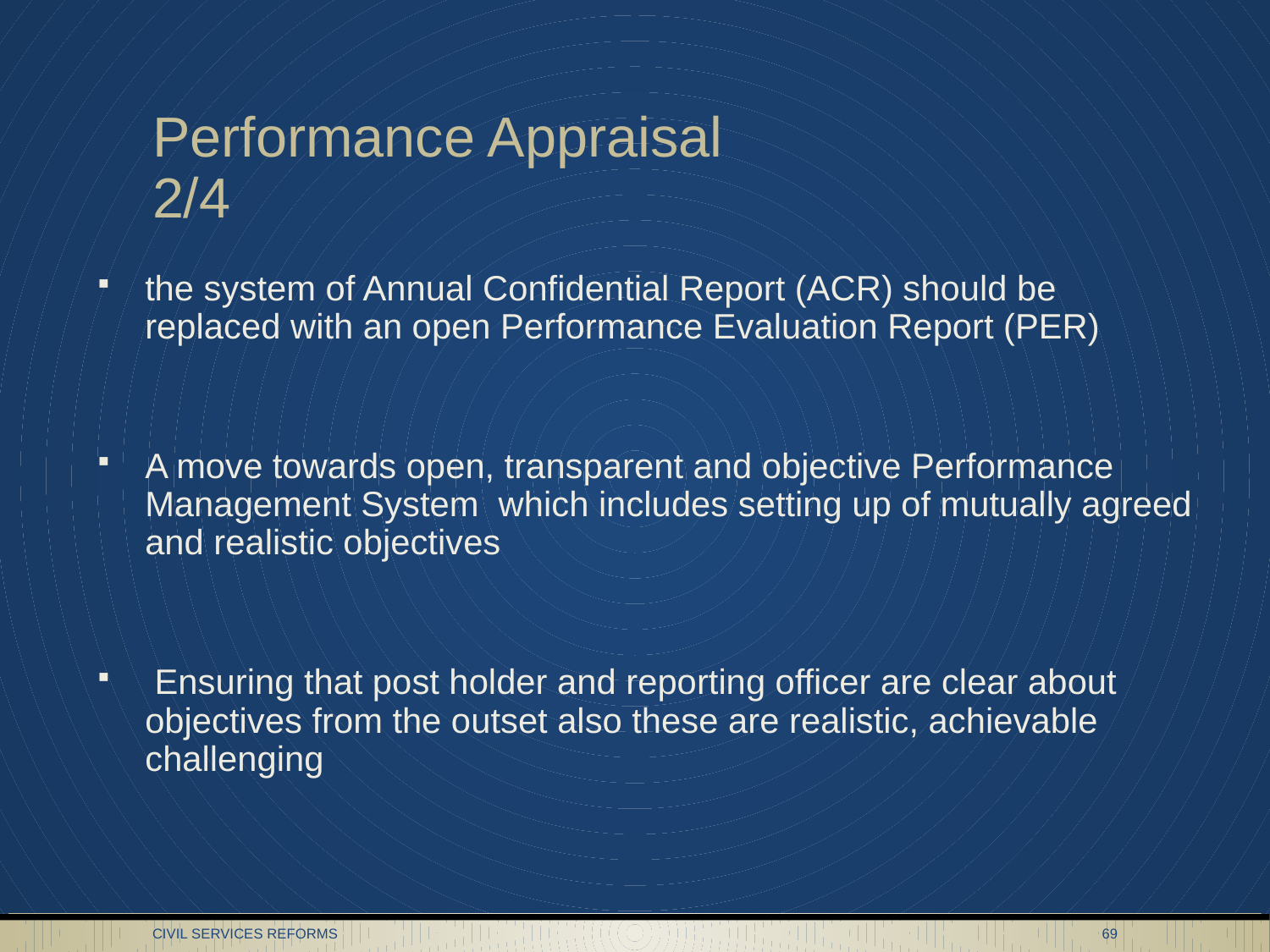

# Performance Appraisal			2/4
the system of Annual Confidential Report (ACR) should be replaced with an open Performance Evaluation Report (PER)

A move towards open, transparent and objective Performance Management System  which includes setting up of mutually agreed and realistic objectives

 Ensuring that post holder and reporting officer are clear about objectives from the outset also these are realistic, achievable challenging

Civil Services Reforms
69